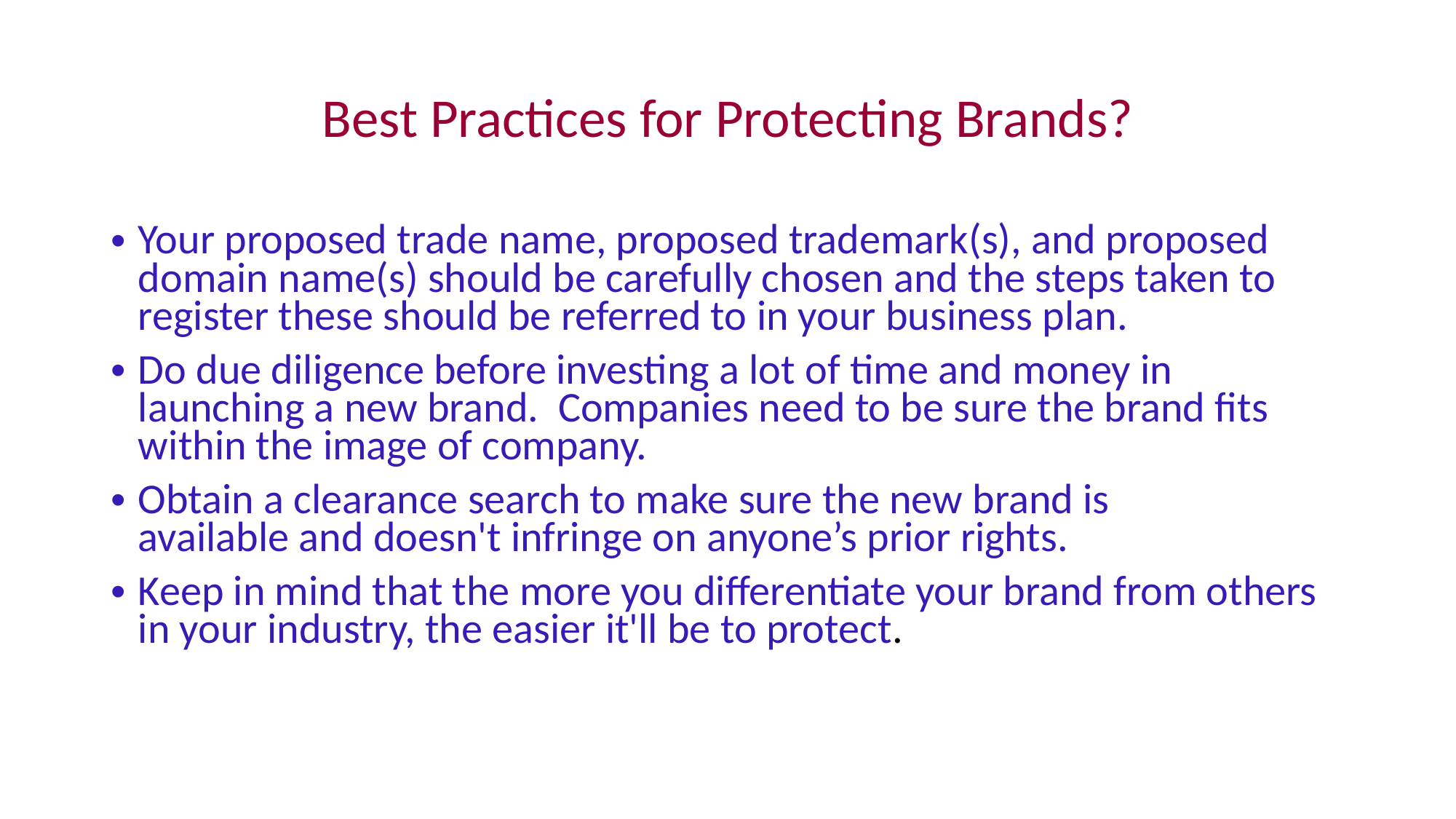

# Best Practices for Protecting Brands?
Your proposed trade name, proposed trademark(s), and proposed domain name(s) should be carefully chosen and the steps taken to register these should be referred to in your business plan.
Do due diligence before investing a lot of time and money in launching a new brand.  Companies need to be sure the brand fits within the image of company.
Obtain a clearance search to make sure the new brand is available and doesn't infringe on anyone’s prior rights.
Keep in mind that the more you differentiate your brand from others in your industry, the easier it'll be to protect.